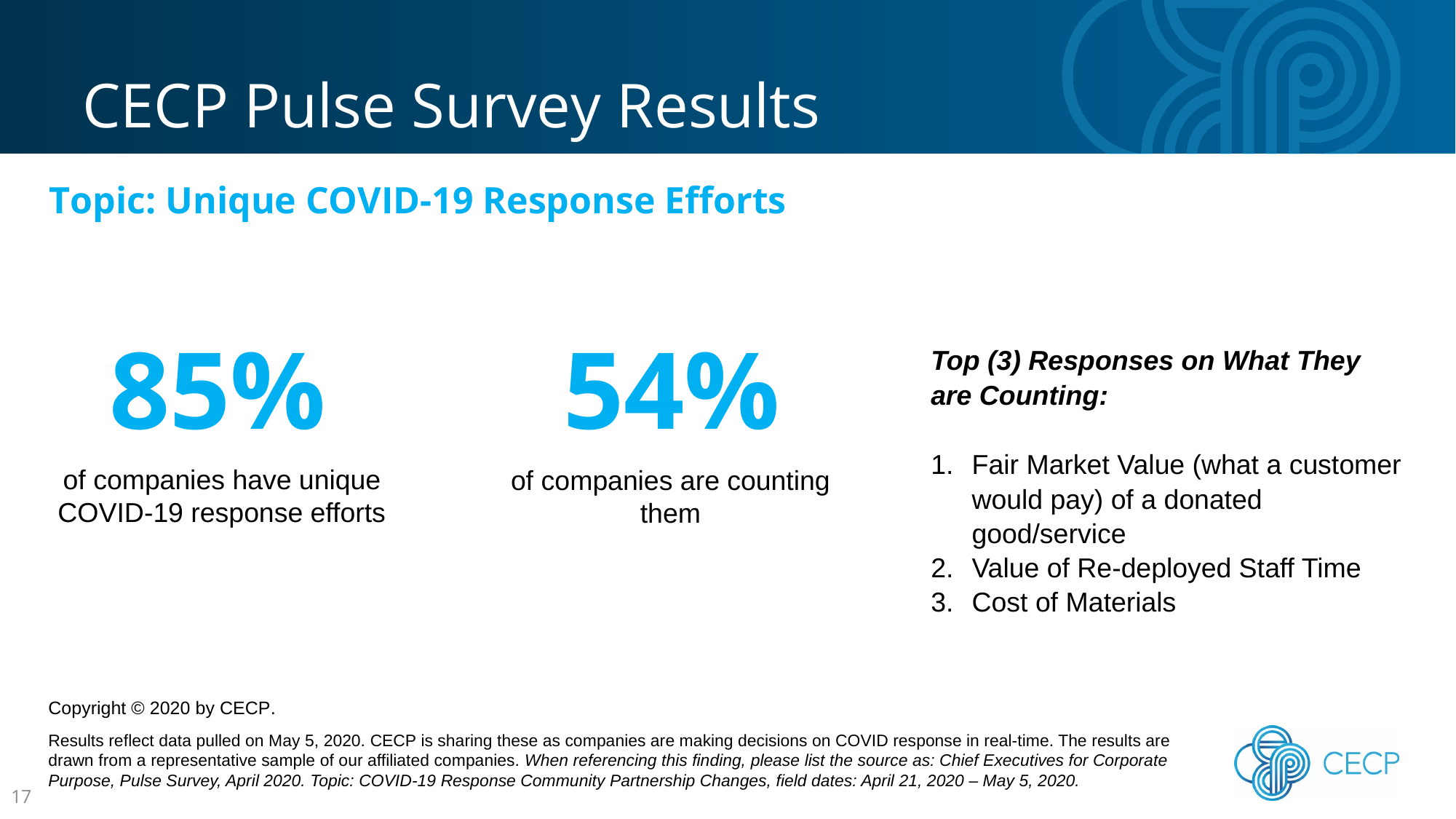

CECP Pulse Survey Results
Topic: Unique COVID-19 Response Efforts
54%
85%
Top (3) Responses on What They are Counting:

Fair Market Value (what a customer would pay) of a donated good/service
Value of Re-deployed Staff Time
Cost of Materials

of companies have unique COVID-19 response efforts
of companies are counting them
Copyright © 2020 by CECP.
Results reflect data pulled on May 5, 2020. CECP is sharing these as companies are making decisions on COVID response in real-time. The results are drawn from a representative sample of our affiliated companies. When referencing this finding, please list the source as: Chief Executives for Corporate Purpose, Pulse Survey, April 2020. Topic: COVID-19 Response Community Partnership Changes, field dates: April 21, 2020 – May 5, 2020.
17